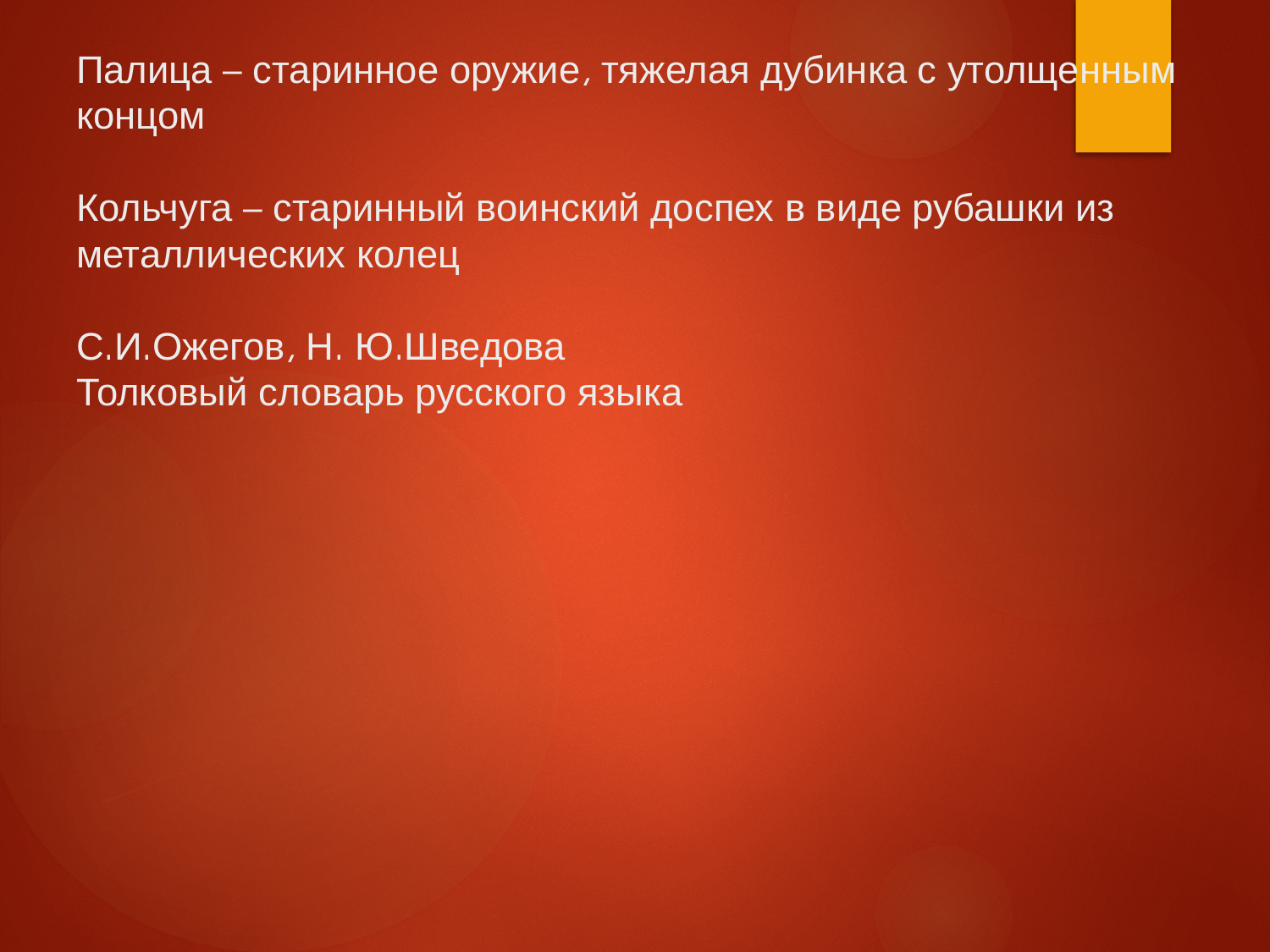

# Палица – старинное оружие, тяжелая дубинка с утолщенным концом Кольчуга – старинный воинский доспех в виде рубашки из металлических колец С.И.Ожегов, Н. Ю.Шведова Толковый словарь русского языка